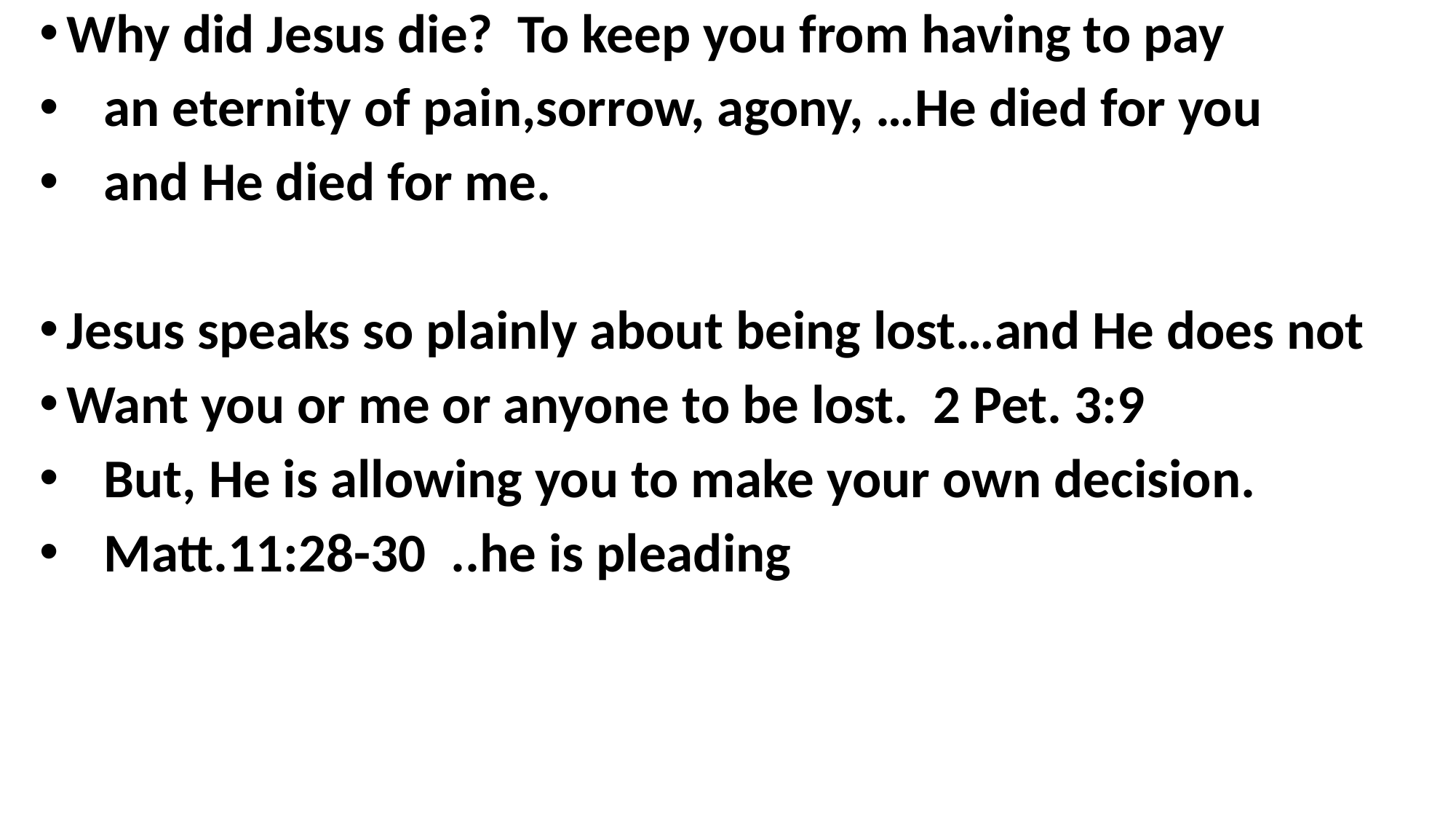

Why did Jesus die?  To keep you from having to pay
   an eternity of pain,sorrow, agony, …He died for you
   and He died for me.

Jesus speaks so plainly about being lost…and He does not
Want you or me or anyone to be lost.  2 Pet. 3:9
   But, He is allowing you to make your own decision.
   Matt.11:28-30  ..he is pleading